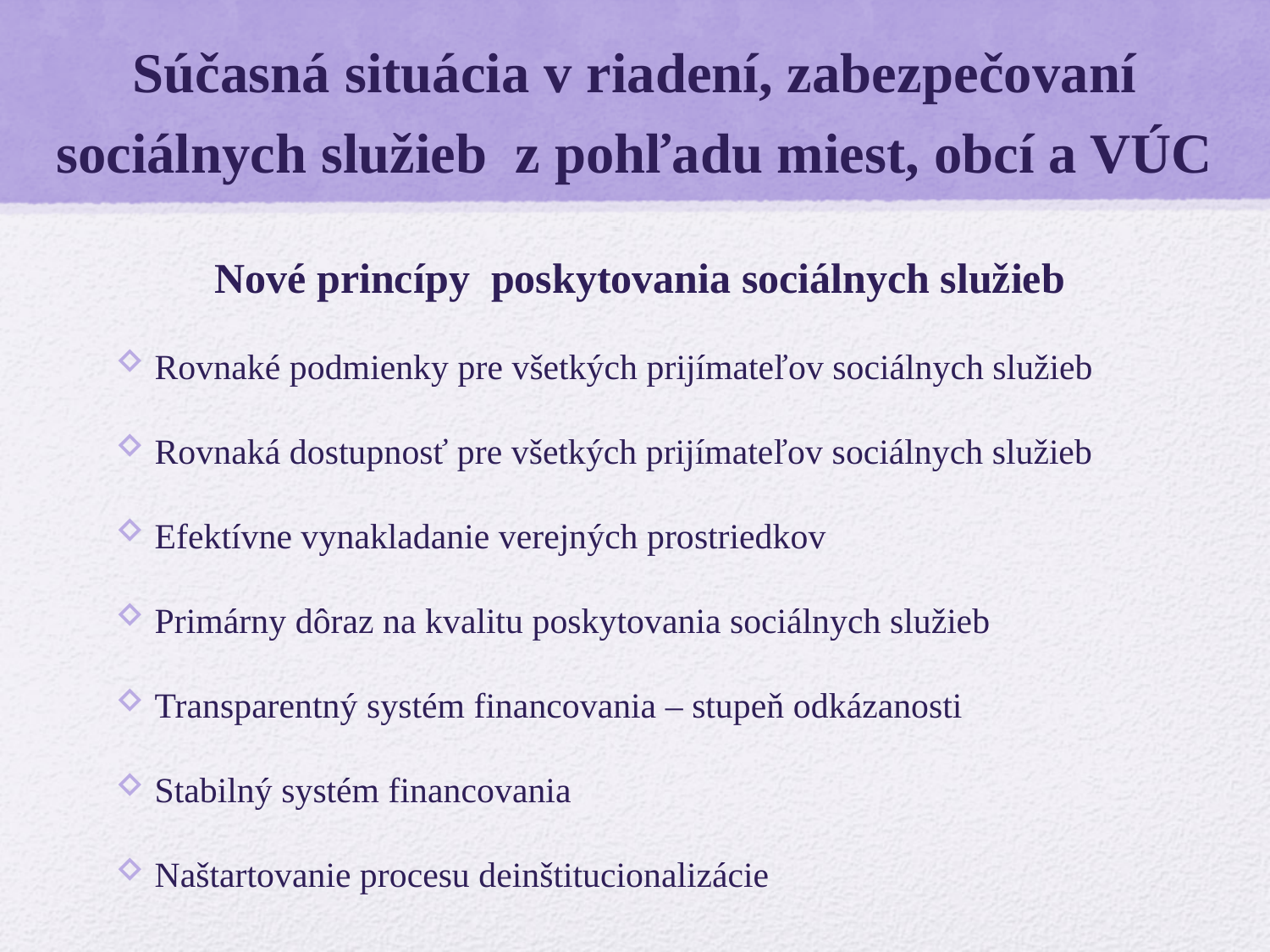

# Súčasná situácia v riadení, zabezpečovaní sociálnych služieb  z pohľadu miest, obcí a VÚC
Nové princípy  poskytovania sociálnych služieb
 Rovnaké podmienky pre všetkých prijímateľov sociálnych služieb
 Rovnaká dostupnosť pre všetkých prijímateľov sociálnych služieb
 Efektívne vynakladanie verejných prostriedkov
 Primárny dôraz na kvalitu poskytovania sociálnych služieb
 Transparentný systém financovania – stupeň odkázanosti
 Stabilný systém financovania
 Naštartovanie procesu deinštitucionalizácie